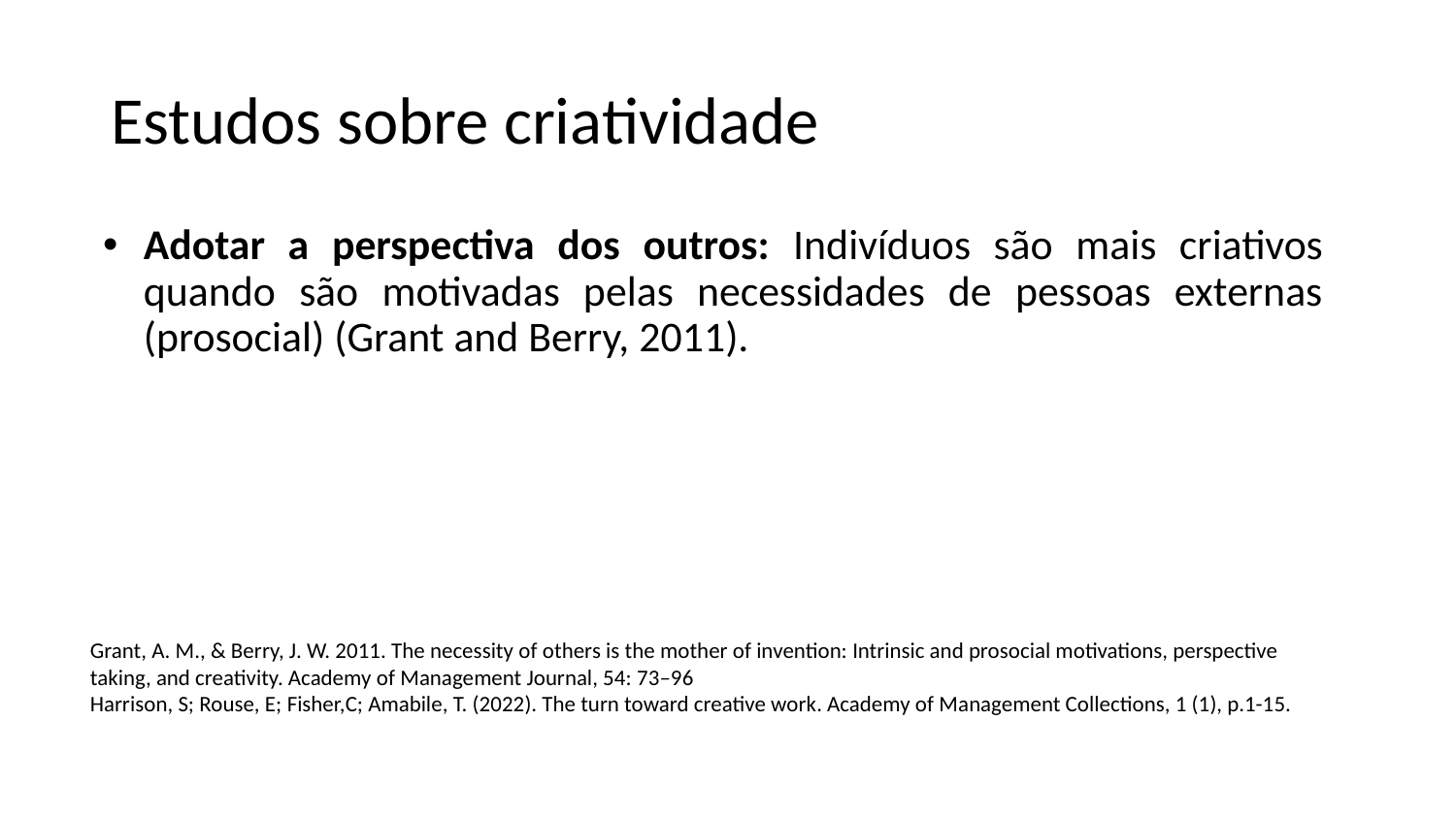

# Estudos sobre criatividade
Adotar a perspectiva dos outros: Indivíduos são mais criativos quando são motivadas pelas necessidades de pessoas externas (prosocial) (Grant and Berry, 2011).

Grant, A. M., & Berry, J. W. 2011. The necessity of others is the mother of invention: Intrinsic and prosocial motivations, perspective taking, and creativity. Academy of Management Journal, 54: 73–96
Harrison, S; Rouse, E; Fisher,C; Amabile, T. (2022). The turn toward creative work. Academy of Management Collections, 1 (1), p.1-15.